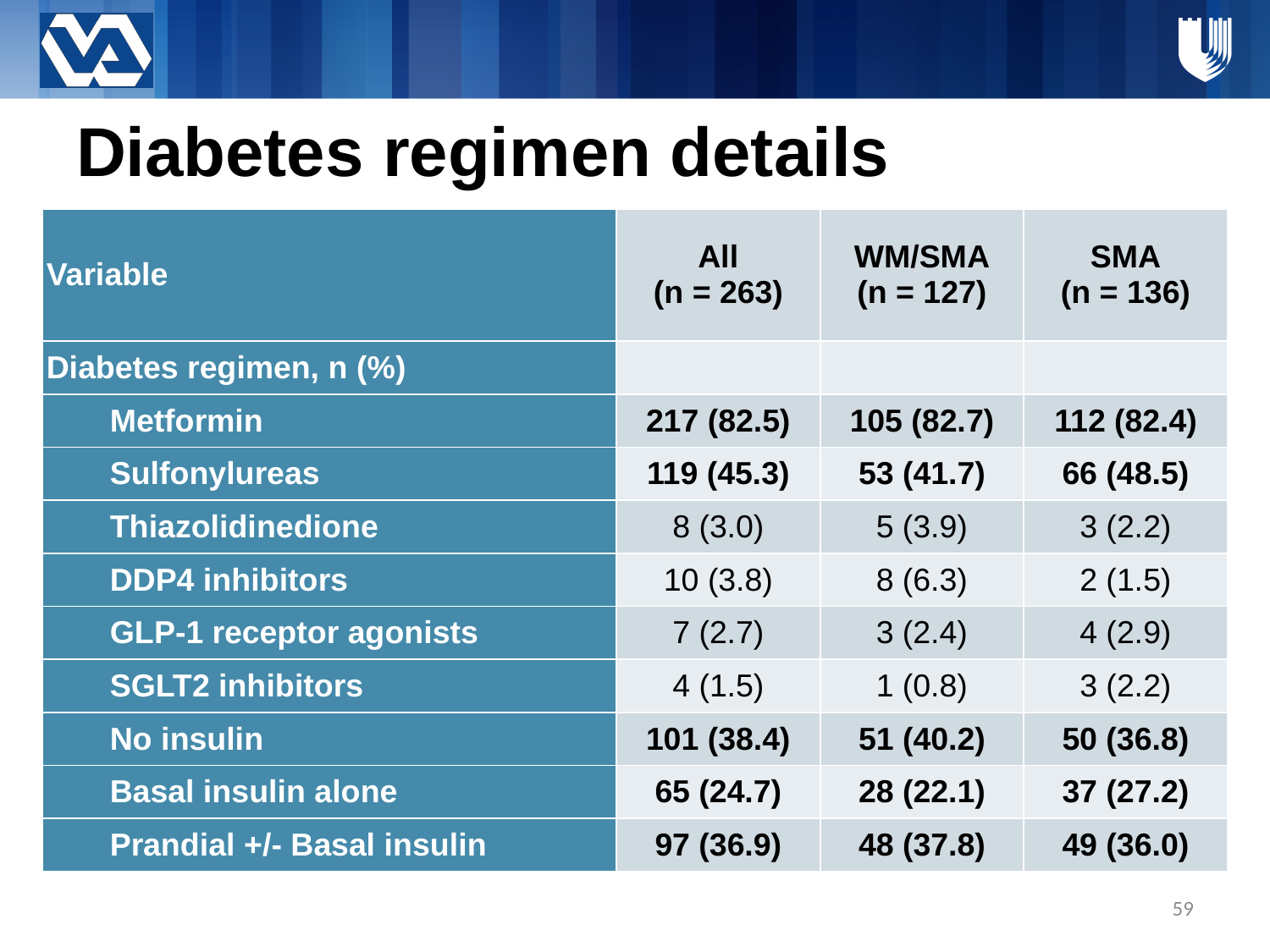

# Diabetes regimen details
| Variable | All (n = 263) | WM/SMA (n = 127) | SMA (n = 136) |
| --- | --- | --- | --- |
| Diabetes regimen, n (%) |  |  |  |
| Metformin | 217 (82.5) | 105 (82.7) | 112 (82.4) |
| Sulfonylureas | 119 (45.3) | 53 (41.7) | 66 (48.5) |
| Thiazolidinedione | 8 (3.0) | 5 (3.9) | 3 (2.2) |
| DDP4 inhibitors | 10 (3.8) | 8 (6.3) | 2 (1.5) |
| GLP-1 receptor agonists | 7 (2.7) | 3 (2.4) | 4 (2.9) |
| SGLT2 inhibitors | 4 (1.5) | 1 (0.8) | 3 (2.2) |
| No insulin | 101 (38.4) | 51 (40.2) | 50 (36.8) |
| Basal insulin alone | 65 (24.7) | 28 (22.1) | 37 (27.2) |
| Prandial +/- Basal insulin | 97 (36.9) | 48 (37.8) | 49 (36.0) |
59